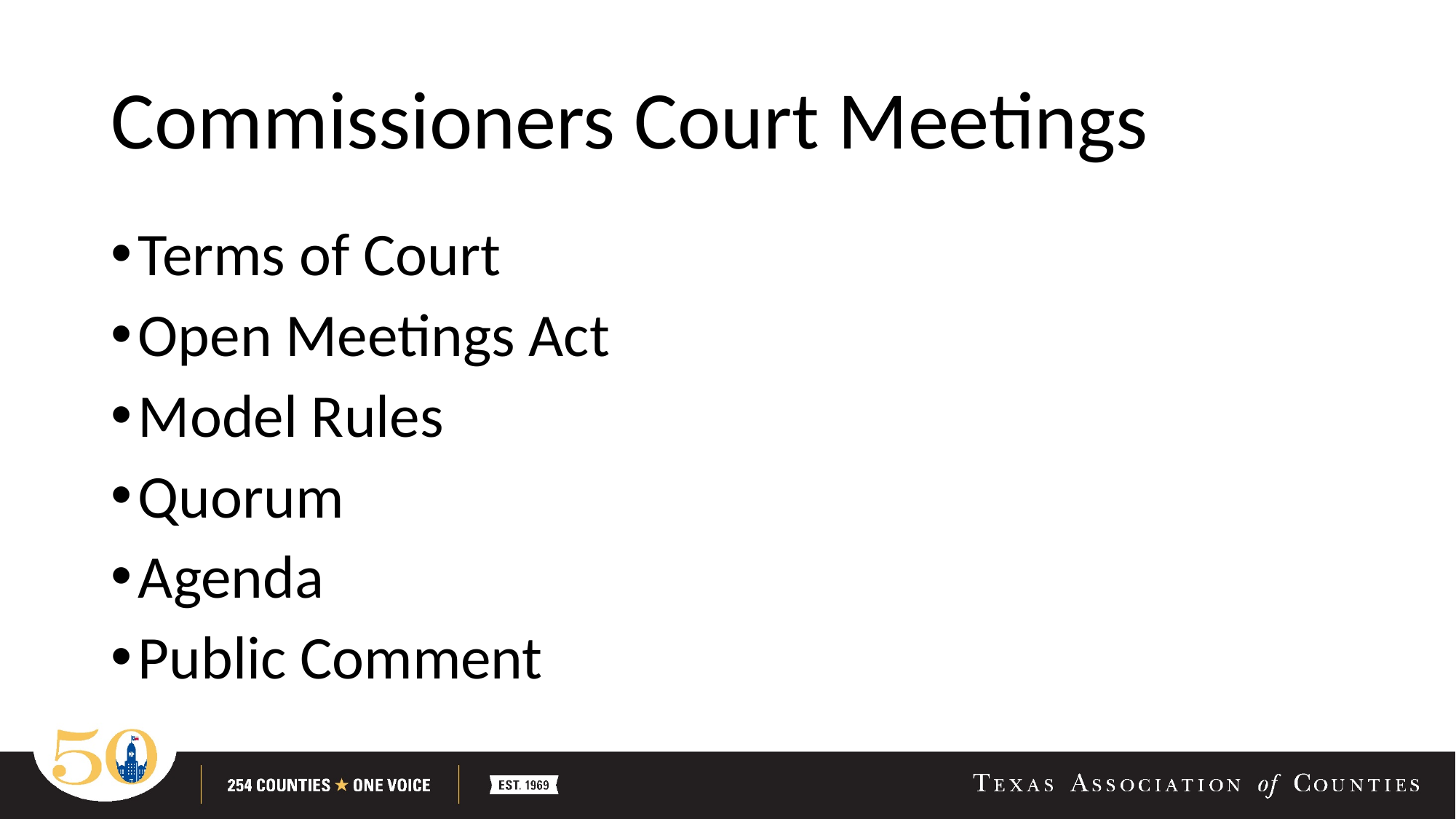

# Commissioners Court Meetings
Terms of Court
Open Meetings Act
Model Rules
Quorum
Agenda
Public Comment